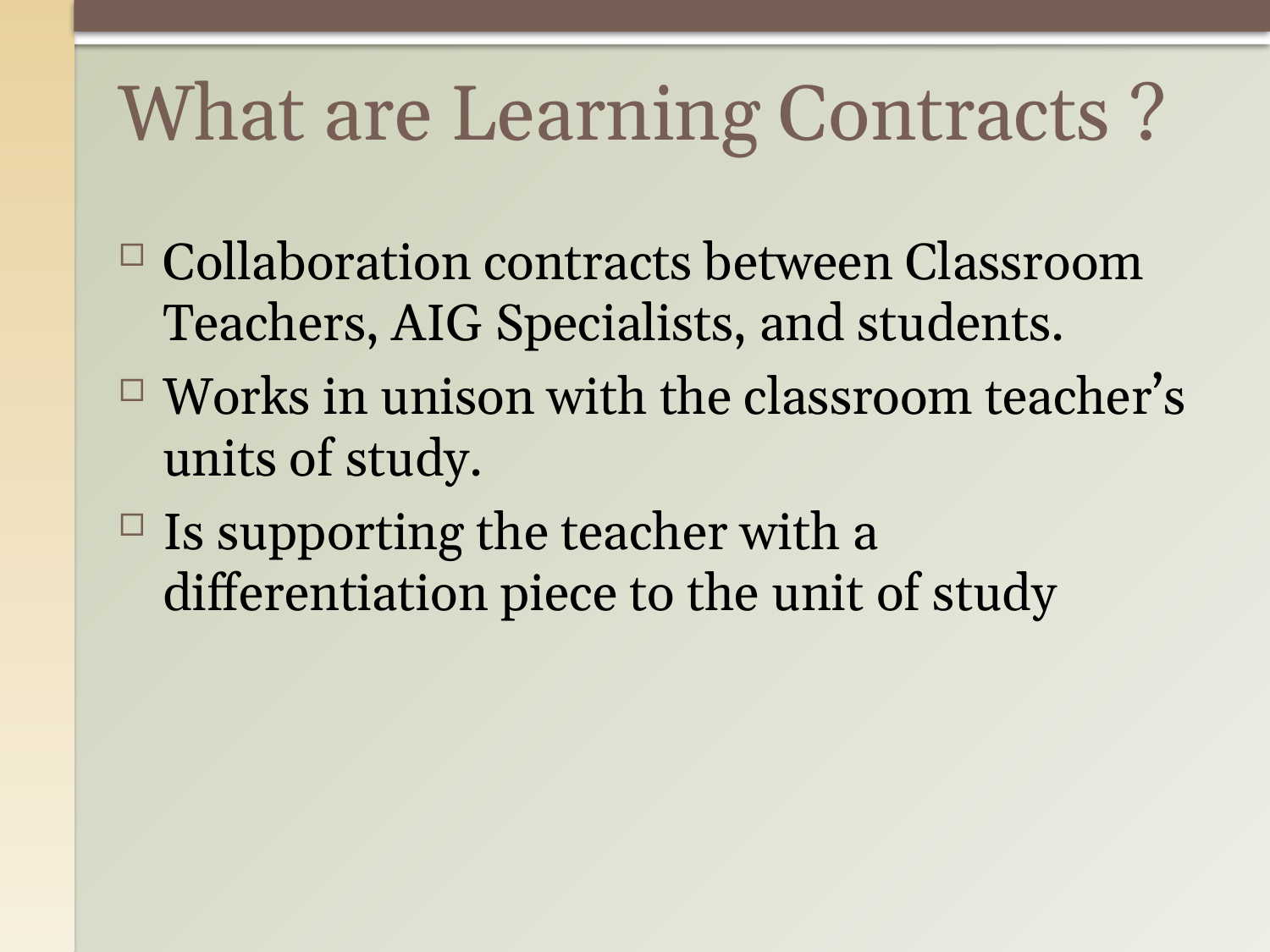

# What are Learning Contracts ?
Collaboration contracts between Classroom Teachers, AIG Specialists, and students.
Works in unison with the classroom teacher’s units of study.
Is supporting the teacher with a differentiation piece to the unit of study